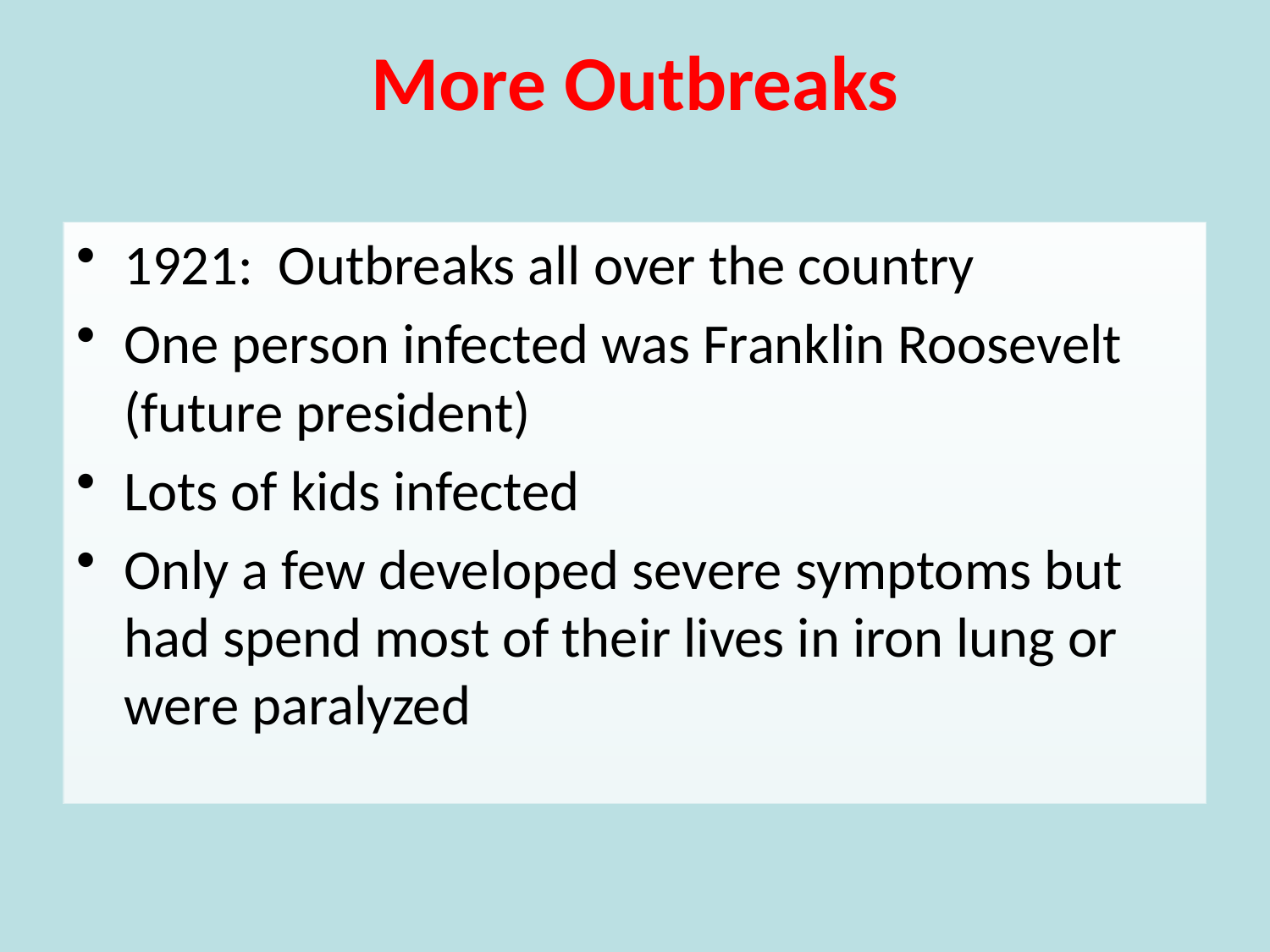

# More Outbreaks
1921:  Outbreaks all over the country
One person infected was Franklin Roosevelt (future president)
Lots of kids infected
Only a few developed severe symptoms but had spend most of their lives in iron lung or were paralyzed